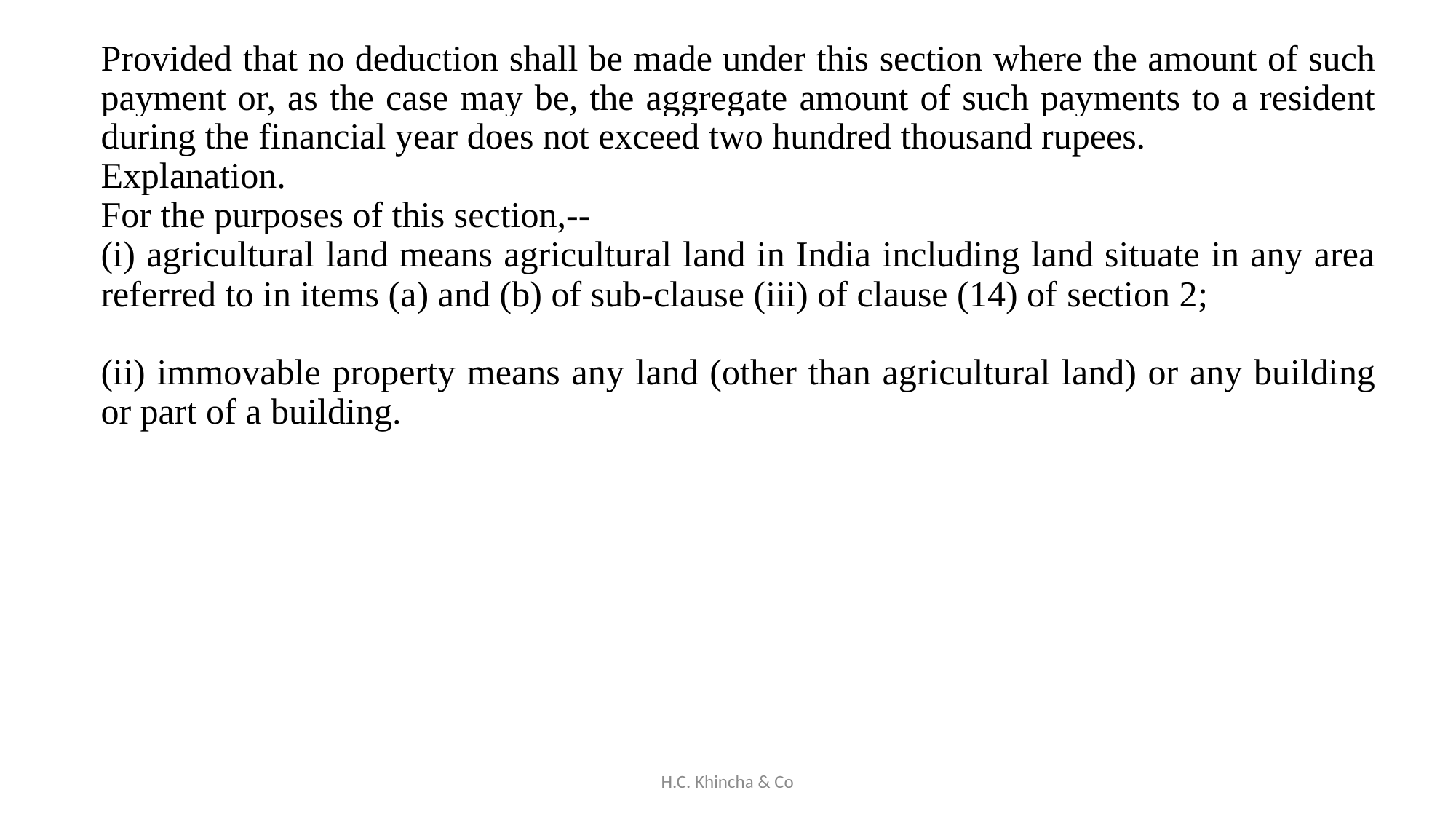

Provided that no deduction shall be made under this section where the amount of such payment or, as the case may be, the aggregate amount of such payments to a resident during the financial year does not exceed two hundred thousand rupees.
Explanation.
For the purposes of this section,--
(i) agricultural land means agricultural land in India including land situate in any area referred to in items (a) and (b) of sub-clause (iii) of clause (14) of section 2;

(ii) immovable property means any land (other than agricultural land) or any building or part of a building.

H.C. Khincha & Co